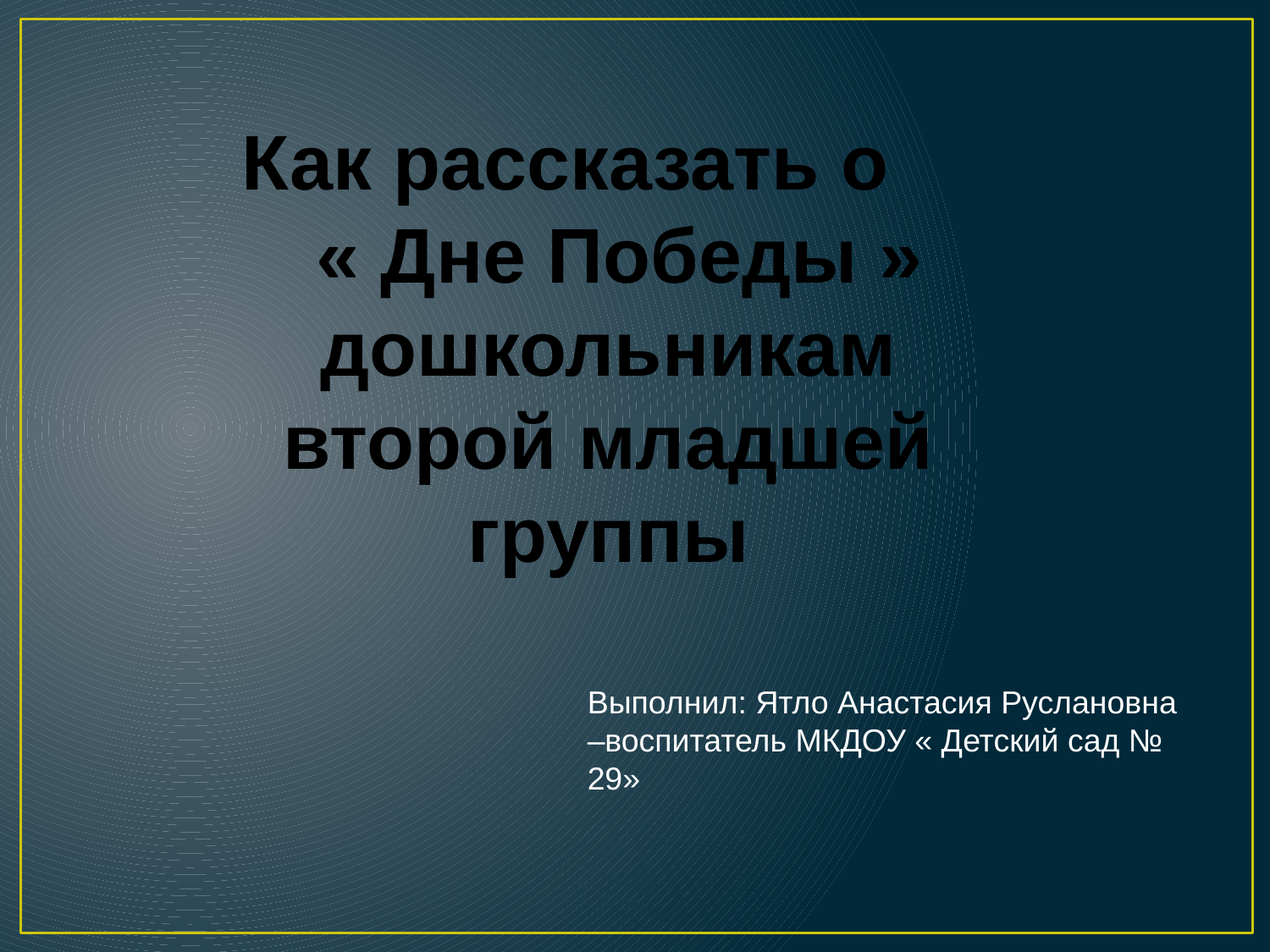

Как рассказать о
 « Дне Победы » дошкольникам второй младшей группы
Выполнил: Ятло Анастасия Руслановна –воспитатель МКДОУ « Детский сад № 29»